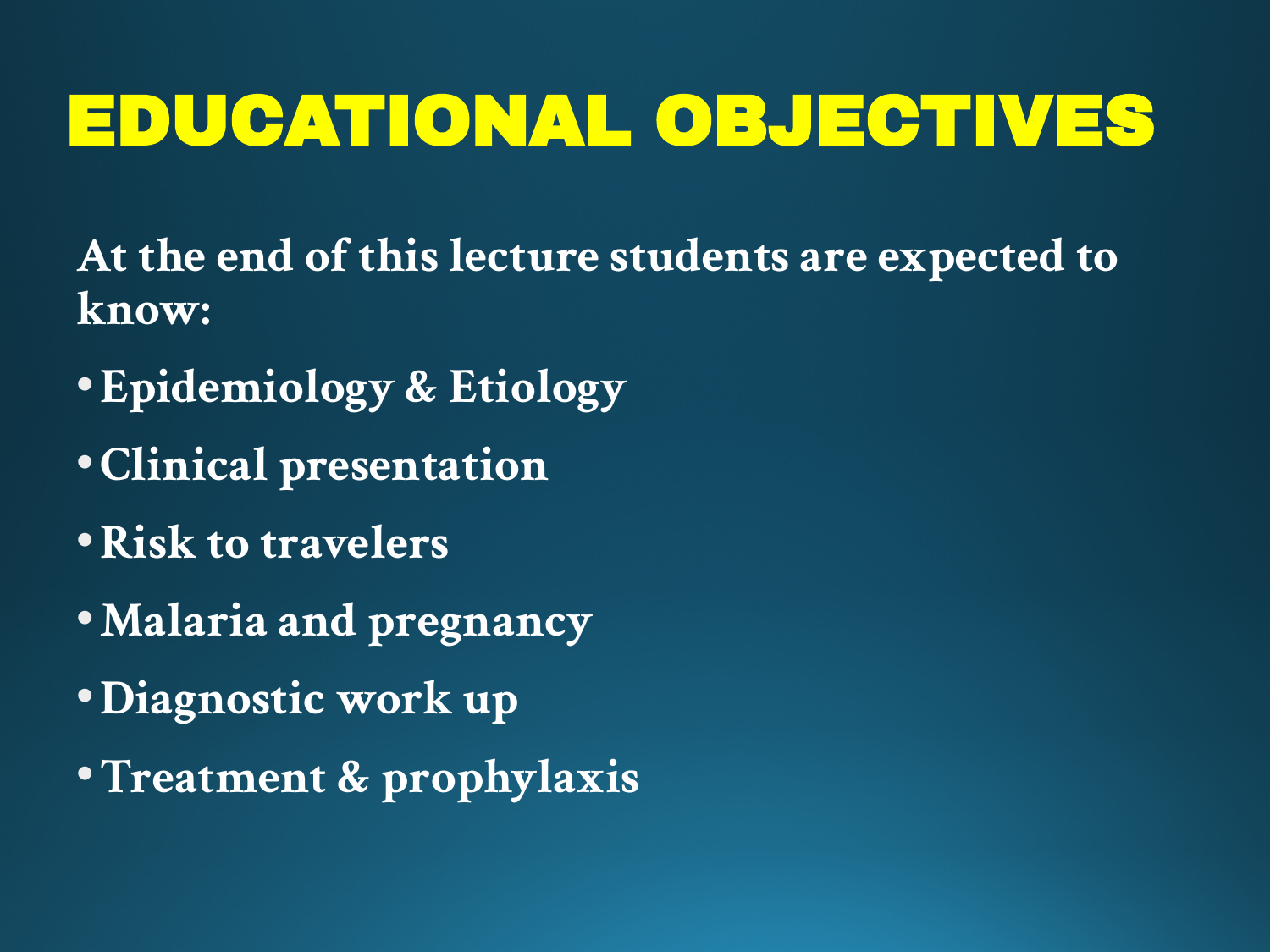

# EDUCATIONAL OBJECTIVES
At the end of this lecture students are expected to know:
Epidemiology & Etiology
Clinical presentation
Risk to travelers
Malaria and pregnancy
Diagnostic work up
Treatment & prophylaxis